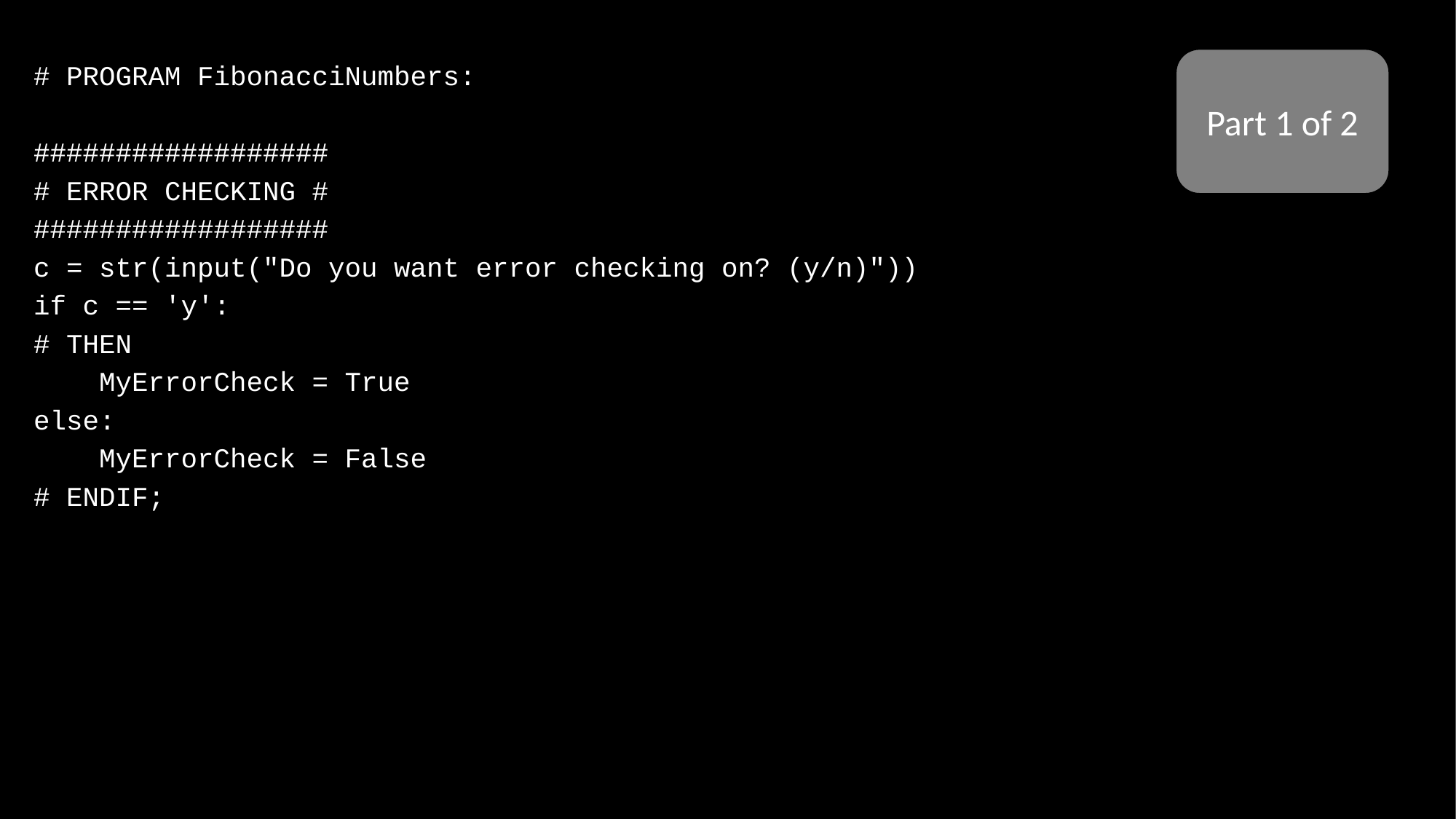

Part 1 of 2
# PROGRAM FibonacciNumbers:

##################
# ERROR CHECKING #
##################
c = str(input("Do you want error checking on? (y/n)"))
if c == 'y':
# THEN
    MyErrorCheck = True
else:
    MyErrorCheck = False
# ENDIF;